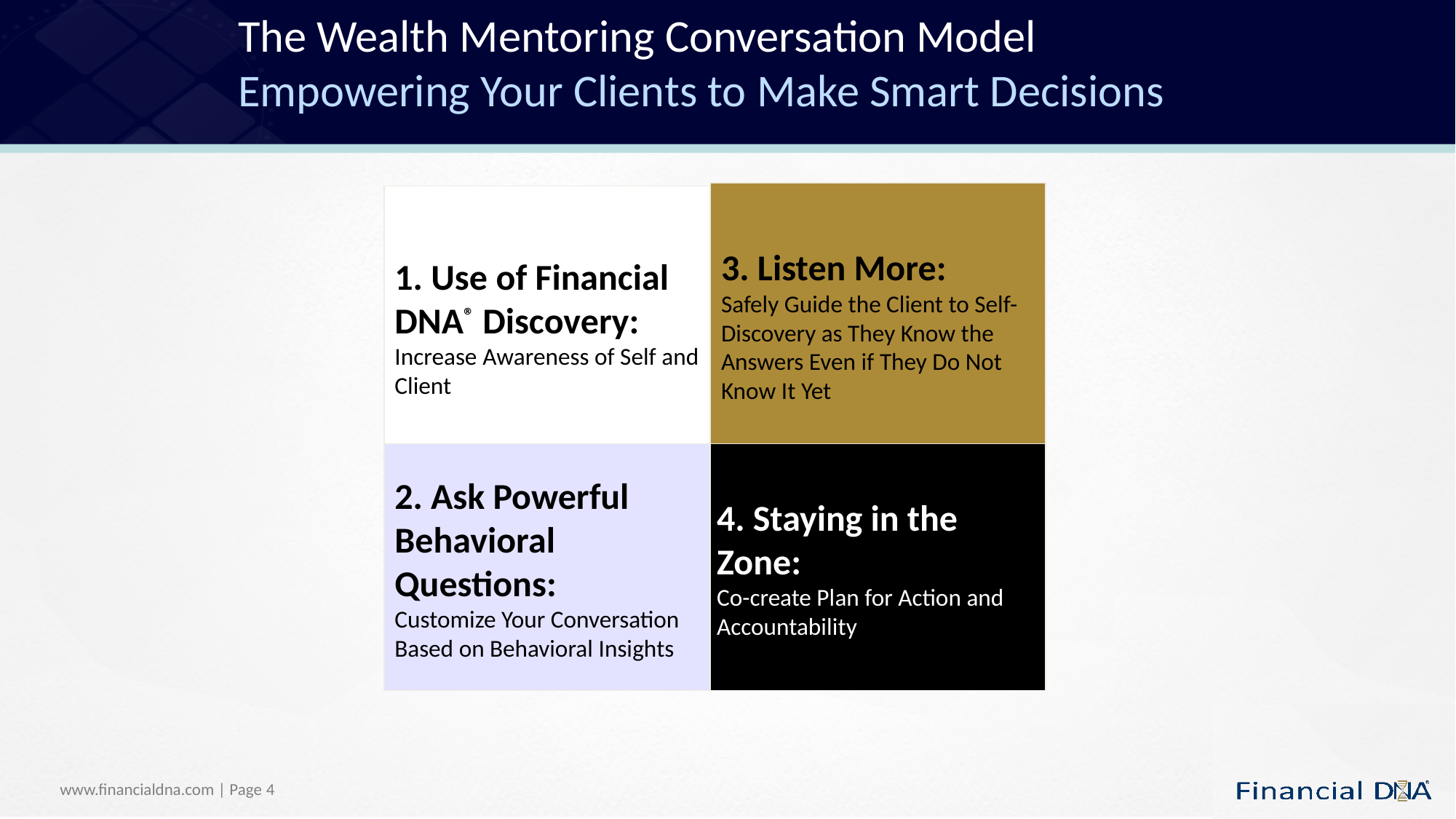

# The Wealth Mentoring Conversation Model Empowering Your Clients to Make Smart Decisions
3. Listen More:
Safely Guide the Client to Self-Discovery as They Know the Answers Even if They Do Not Know It Yet
1. Use of Financial DNA® Discovery:
Increase Awareness of Self and Client
2. Ask Powerful Behavioral Questions:
Customize Your Conversation Based on Behavioral Insights
4. Staying in the Zone:
Co-create Plan for Action and Accountability